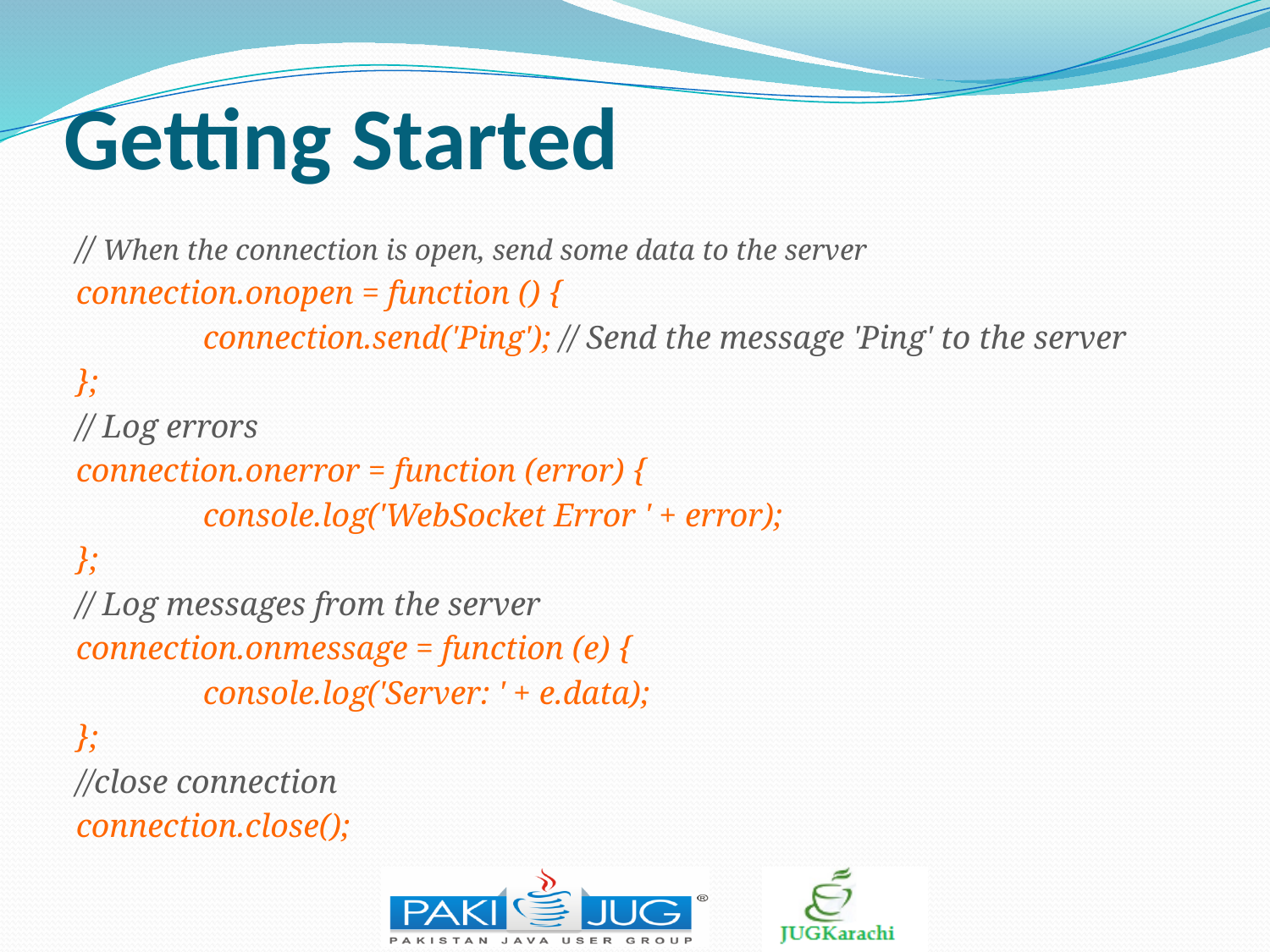

# Getting Started
// When the connection is open, send some data to the server
connection.onopen = function () {
	connection.send('Ping'); // Send the message 'Ping' to the server
};
// Log errors
connection.onerror = function (error) {
	console.log('WebSocket Error ' + error);
};
// Log messages from the server
connection.onmessage = function (e) {
	console.log('Server: ' + e.data);
};
//close connection
connection.close();